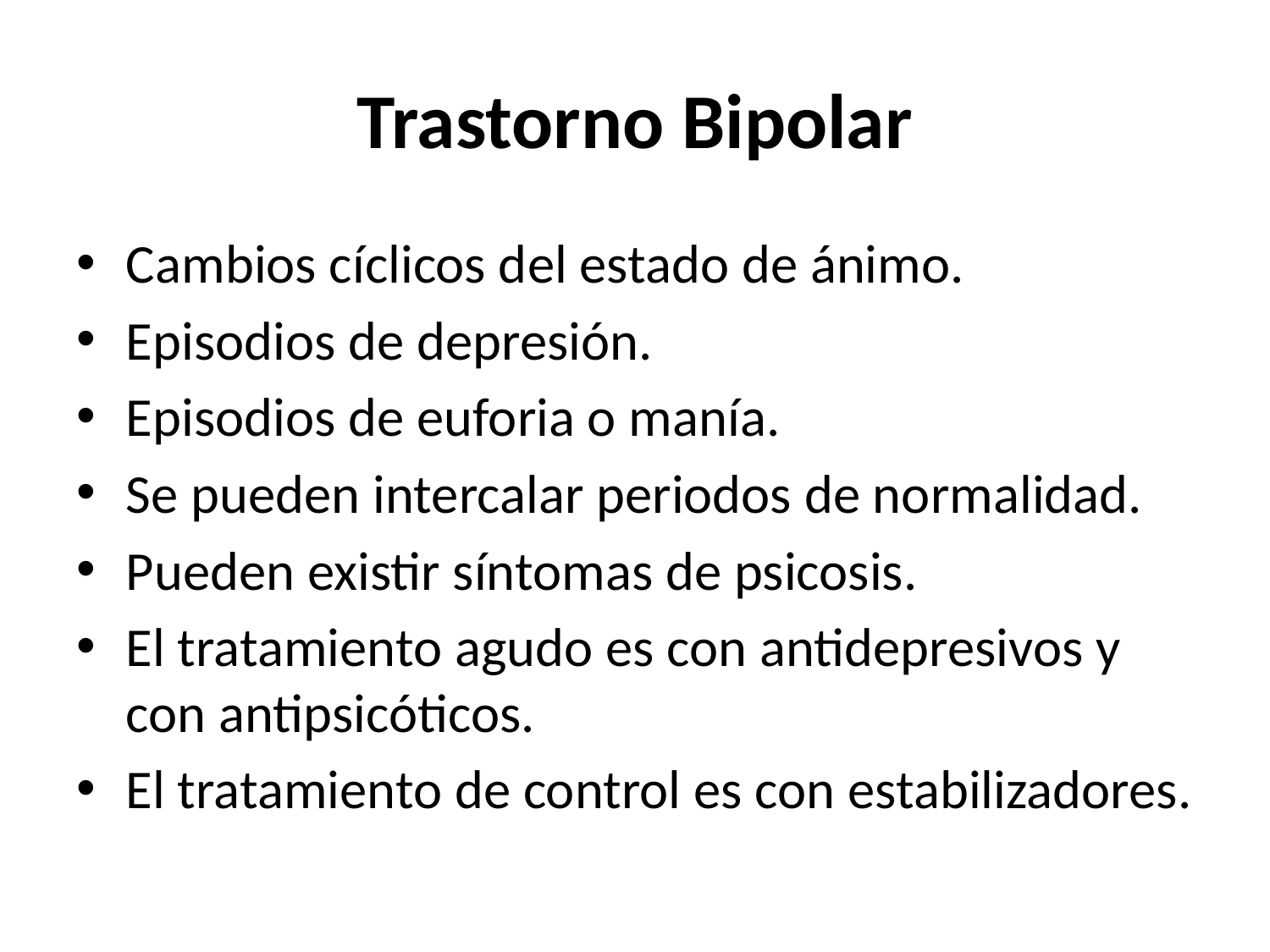

# Trastorno Bipolar
Cambios cíclicos del estado de ánimo.
Episodios de depresión.
Episodios de euforia o manía.
Se pueden intercalar periodos de normalidad.
Pueden existir síntomas de psicosis.
El tratamiento agudo es con antidepresivos y con antipsicóticos.
El tratamiento de control es con estabilizadores.